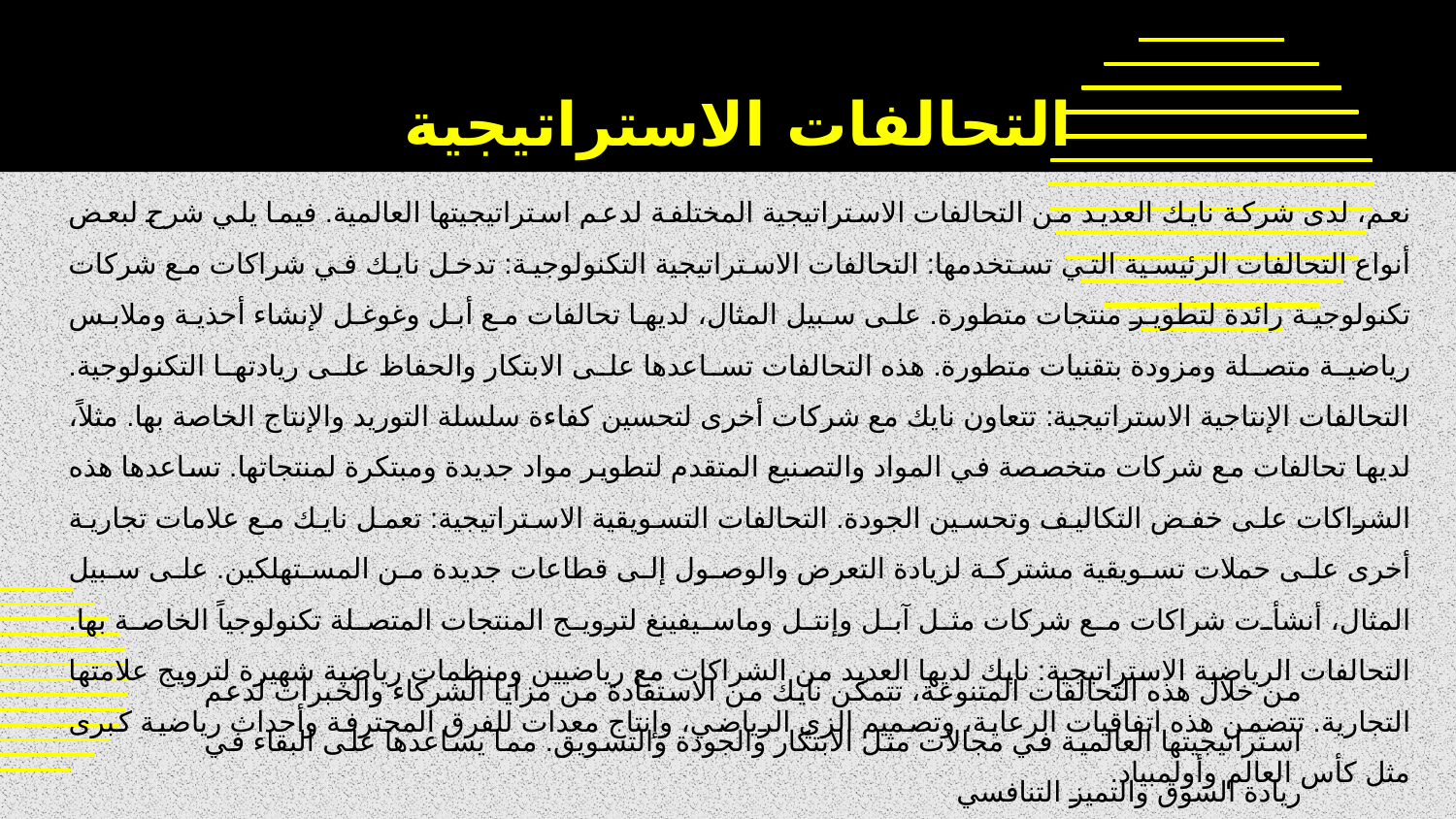

التحالفات الاستراتيجية
نعم، لدى شركة نايك العديد من التحالفات الاستراتيجية المختلفة لدعم استراتيجيتها العالمية. فيما يلي شرح لبعض أنواع التحالفات الرئيسية التي تستخدمها: التحالفات الاستراتيجية التكنولوجية: تدخل نايك في شراكات مع شركات تكنولوجية رائدة لتطوير منتجات متطورة. على سبيل المثال، لديها تحالفات مع أبل وغوغل لإنشاء أحذية وملابس رياضية متصلة ومزودة بتقنيات متطورة. هذه التحالفات تساعدها على الابتكار والحفاظ على ريادتها التكنولوجية. التحالفات الإنتاجية الاستراتيجية: تتعاون نايك مع شركات أخرى لتحسين كفاءة سلسلة التوريد والإنتاج الخاصة بها. مثلاً، لديها تحالفات مع شركات متخصصة في المواد والتصنيع المتقدم لتطوير مواد جديدة ومبتكرة لمنتجاتها. تساعدها هذه الشراكات على خفض التكاليف وتحسين الجودة. التحالفات التسويقية الاستراتيجية: تعمل نايك مع علامات تجارية أخرى على حملات تسويقية مشتركة لزيادة التعرض والوصول إلى قطاعات جديدة من المستهلكين. على سبيل المثال، أنشأت شراكات مع شركات مثل آبل وإنتل وماسيفينغ لترويج المنتجات المتصلة تكنولوجياً الخاصة بها. التحالفات الرياضية الاستراتيجية: نايك لديها العديد من الشراكات مع رياضيين ومنظمات رياضية شهيرة لترويج علامتها التجارية. تتضمن هذه اتفاقيات الرعاية، وتصميم الزي الرياضي، وإنتاج معدات للفرق المحترفة وأحداث رياضية كبرى مثل كأس العالم وأولمبياد.
من خلال هذه التحالفات المتنوعة، تتمكن نايك من الاستفادة من مزايا الشركاء والخبرات لدعم استراتيجيتها العالمية في مجالات مثل الابتكار والجودة والتسويق. مما يساعدها على البقاء في ريادة السوق والتميز التنافسي